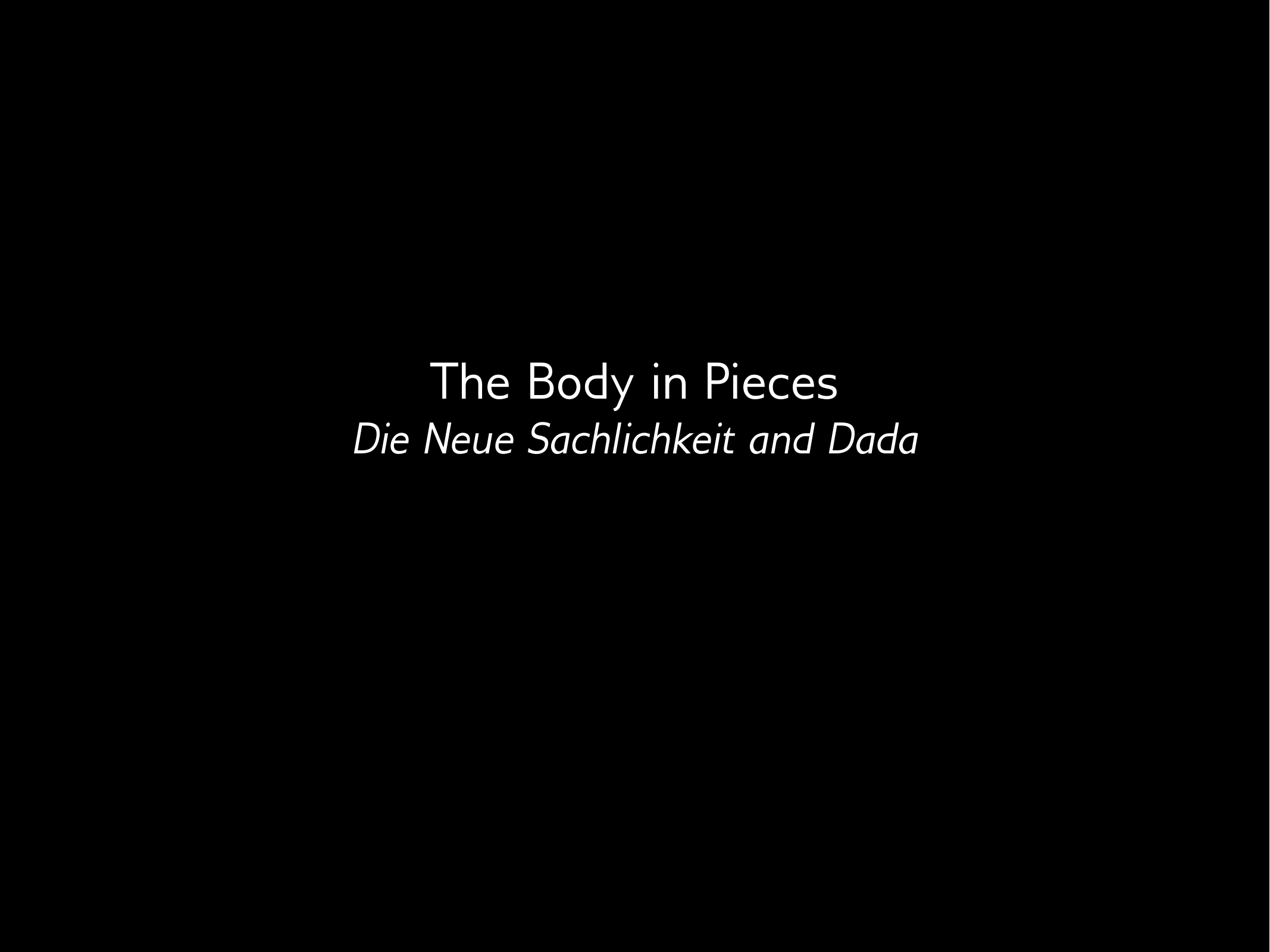

The Body in Pieces
Die Neue Sachlichkeit and Dada